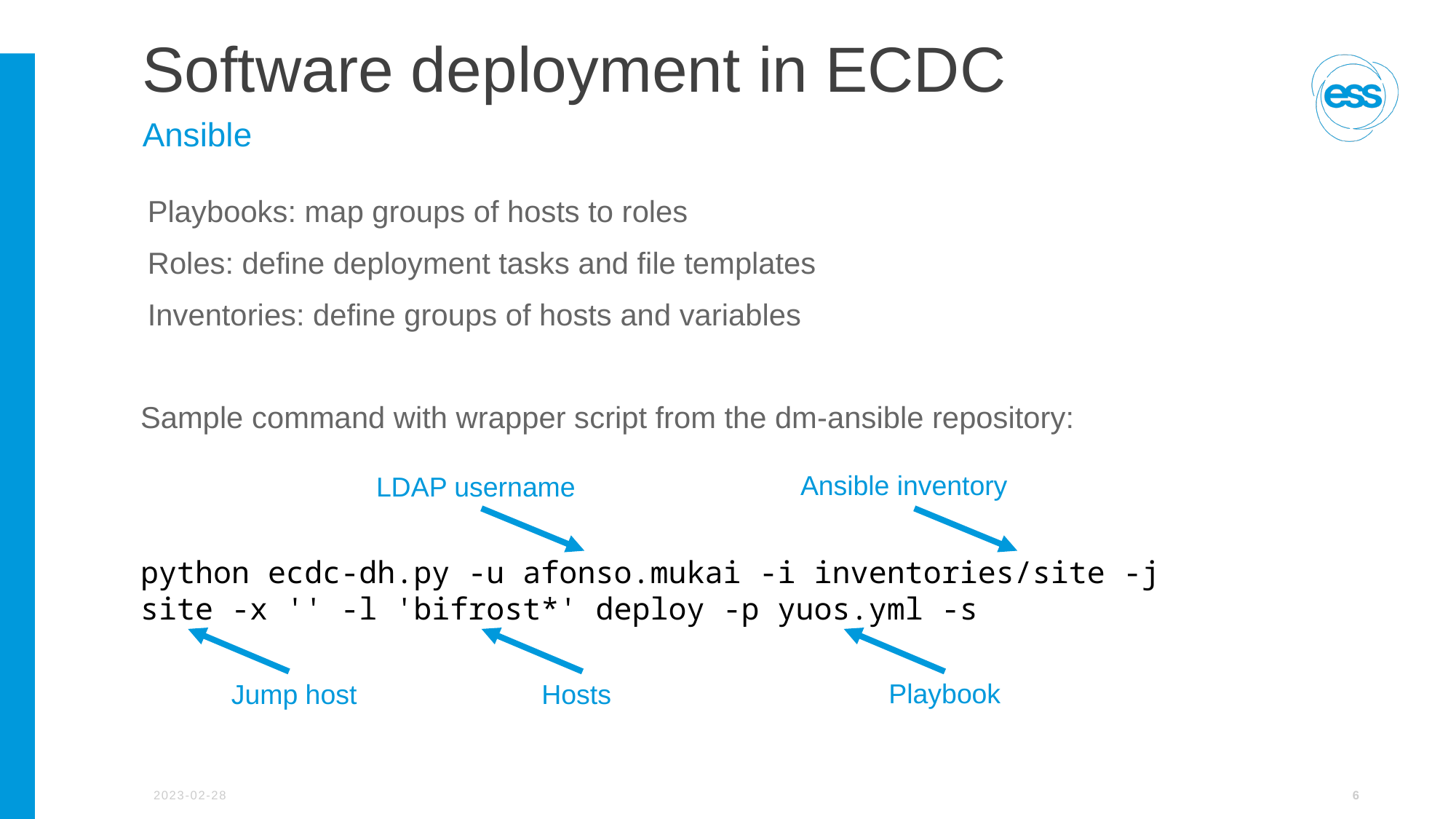

# Software deployment in ECDC
Ansible
Playbooks: map groups of hosts to roles
Roles: define deployment tasks and file templates
Inventories: define groups of hosts and variables

Sample command with wrapper script from the dm-ansible repository:

python ecdc-dh.py -u afonso.mukai -i inventories/site -j site -x '' -l 'bifrost*' deploy -p yuos.yml -s

Ansible inventory
LDAP username
Playbook
Jump host
Hosts
2023-02-28
6